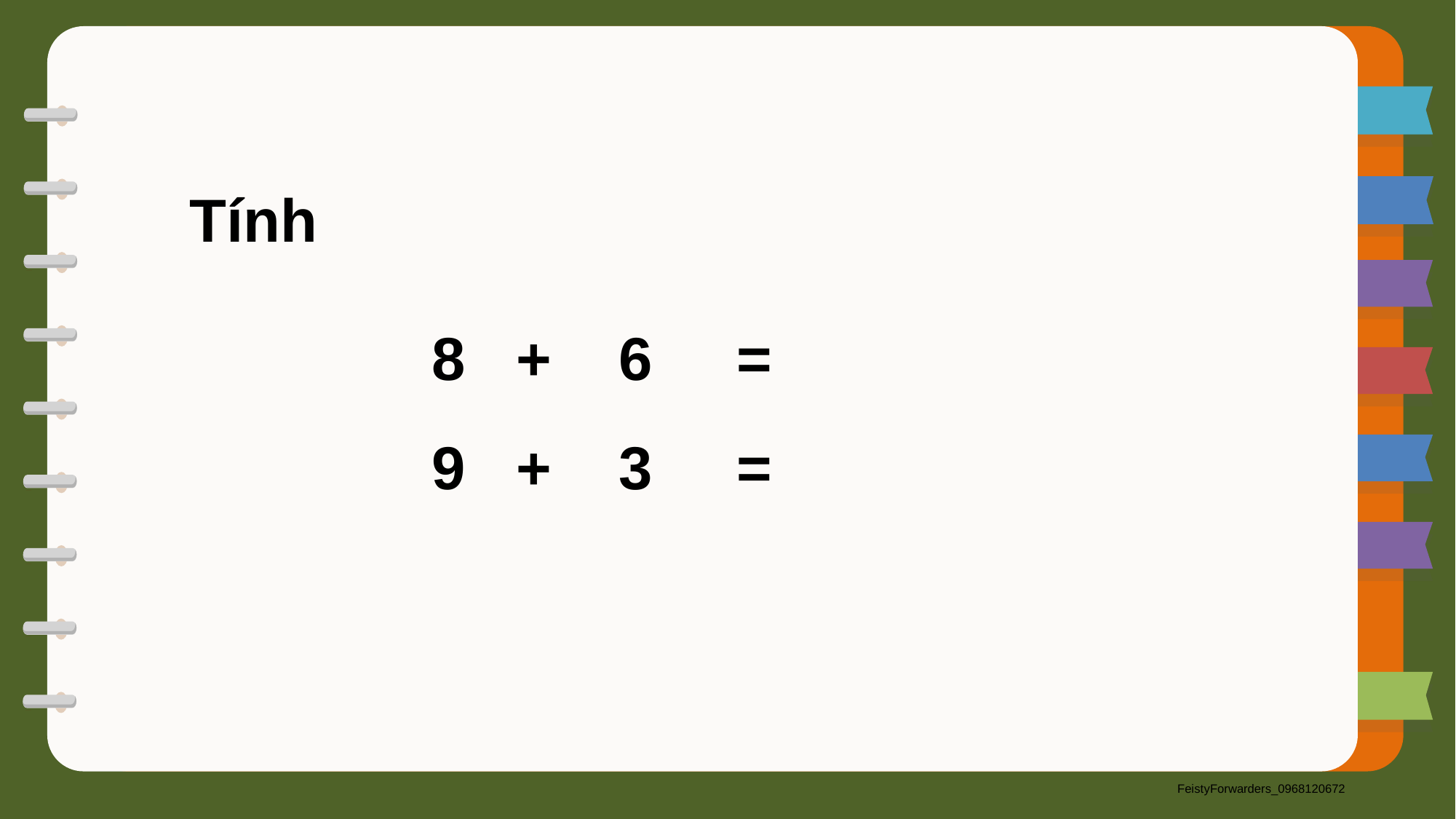

Tính
8   +    6     =
9   +    3     =